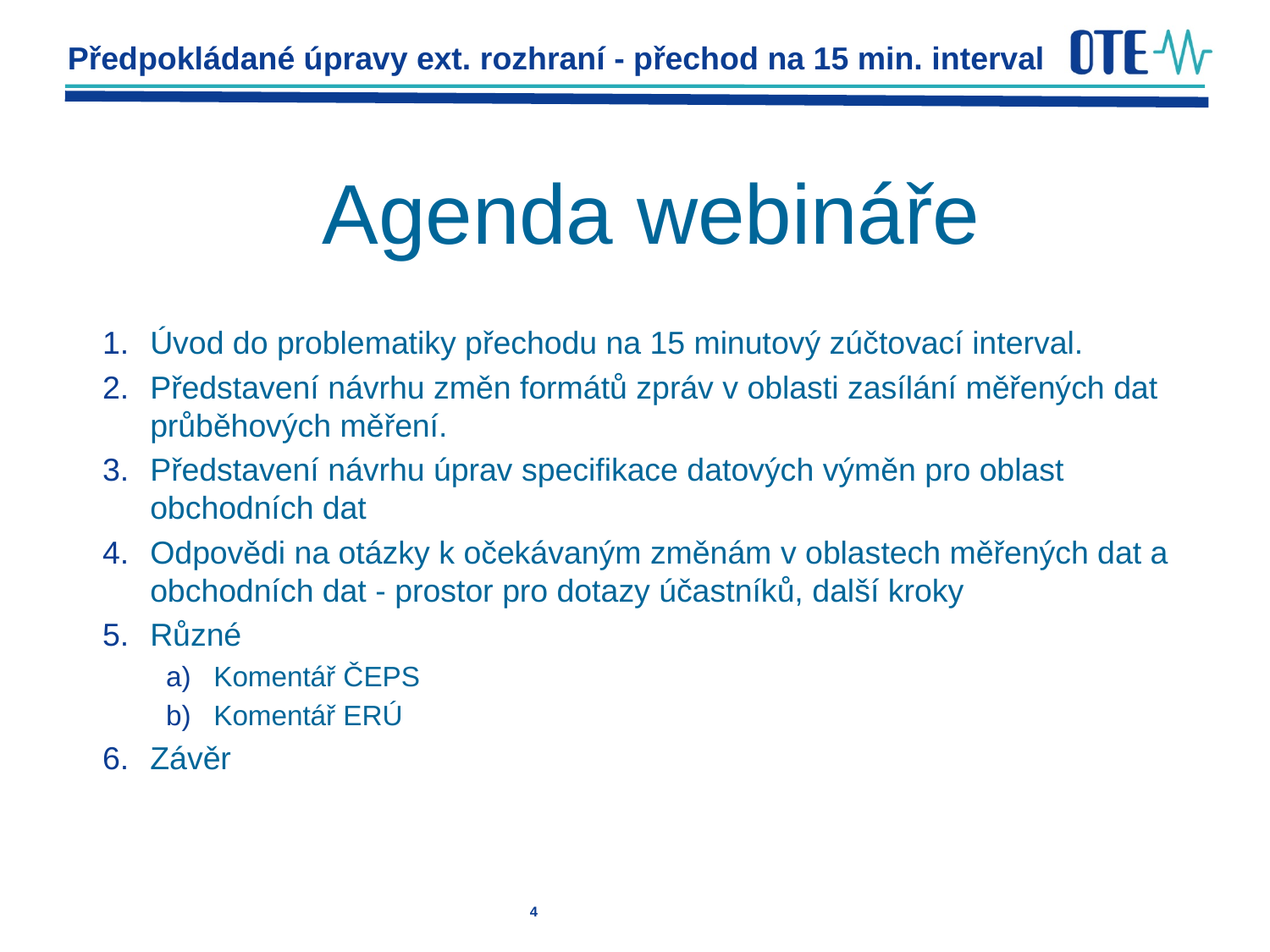

# Předpokládané úpravy ext. rozhraní - přechod na 15 min. interval
Agenda webináře
Úvod do problematiky přechodu na 15 minutový zúčtovací interval.
Představení návrhu změn formátů zpráv v oblasti zasílání měřených dat průběhových měření.
Představení návrhu úprav specifikace datových výměn pro oblast obchodních dat
Odpovědi na otázky k očekávaným změnám v oblastech měřených dat a  obchodních dat - prostor pro dotazy účastníků, další kroky
Různé
Komentář ČEPS
Komentář ERÚ
Závěr